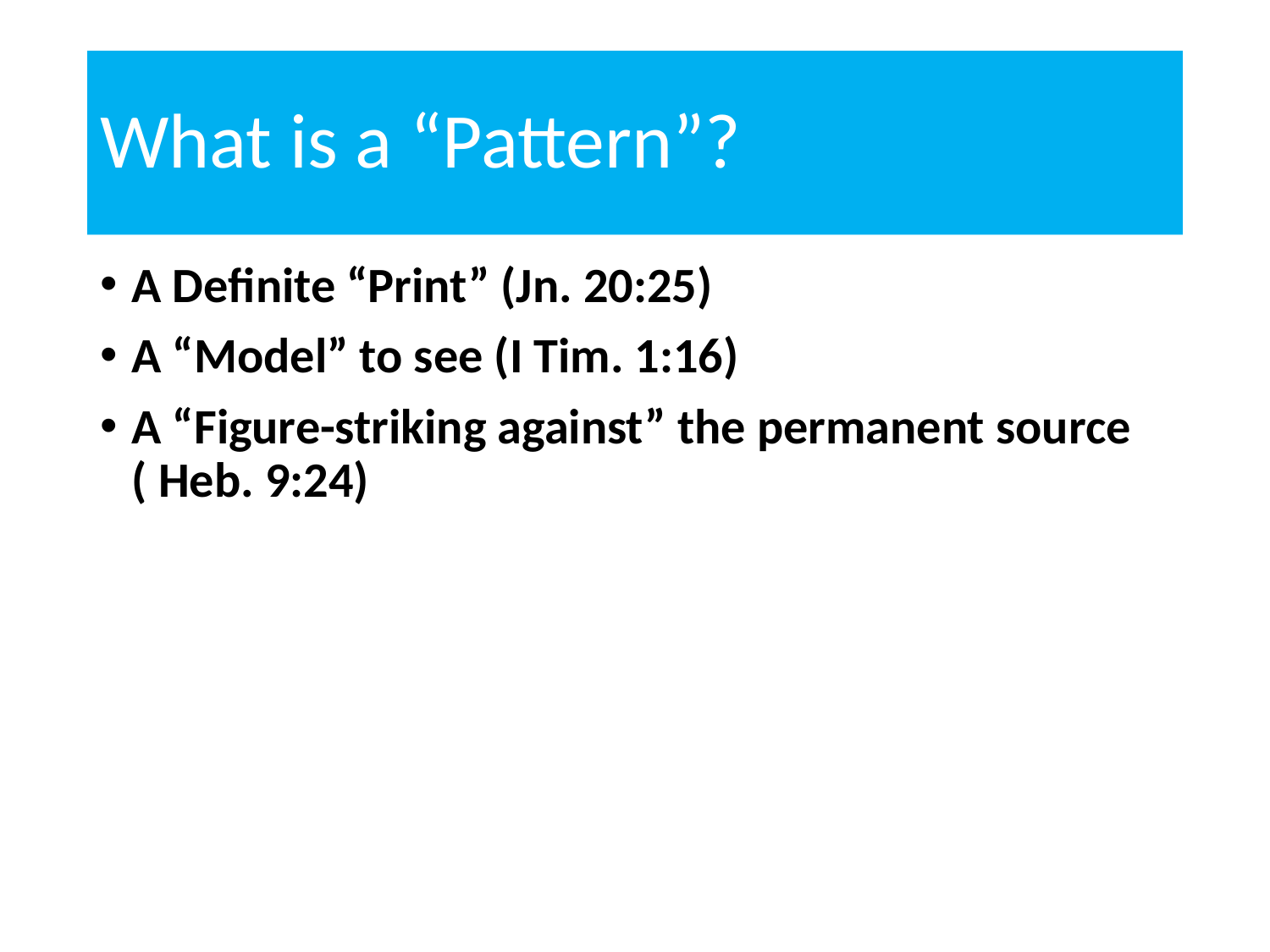

# What is a “Pattern”?
A Definite “Print” (Jn. 20:25)
A “Model” to see (I Tim. 1:16)
A “Figure-striking against” the permanent source    ( Heb. 9:24)